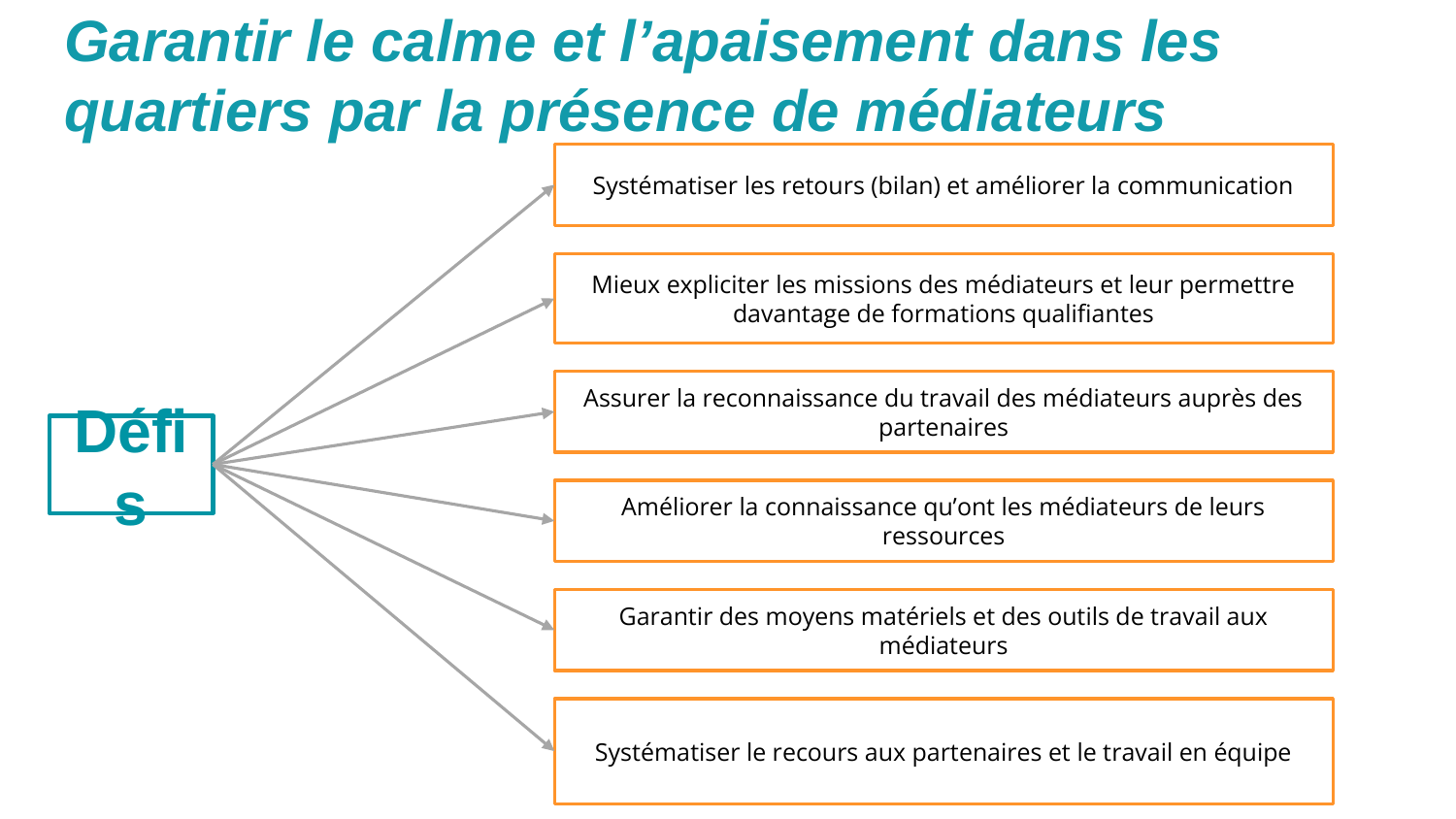

Garantir le calme et l’apaisement dans les quartiers par la présence de médiateurs
Systématiser les retours (bilan) et améliorer la communication
Mieux expliciter les missions des médiateurs et leur permettre davantage de formations qualifiantes
Assurer la reconnaissance du travail des médiateurs auprès des partenaires
Défis
Améliorer la connaissance qu’ont les médiateurs de leurs ressources
Garantir des moyens matériels et des outils de travail aux médiateurs
Systématiser le recours aux partenaires et le travail en équipe